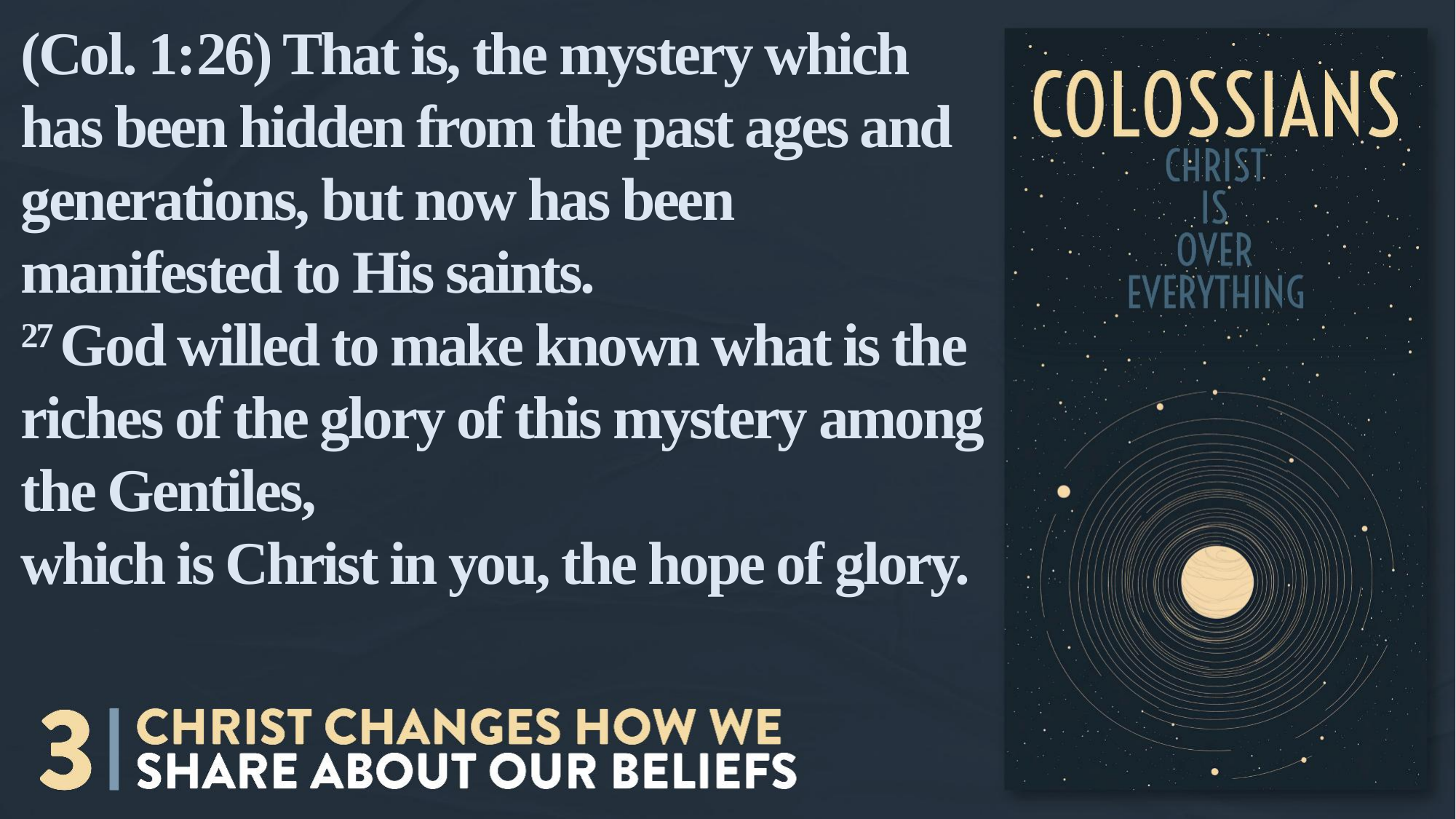

(Col. 1:26) That is, the mystery which has been hidden from the past ages and generations, but now has been manifested to His saints.
27 God willed to make known what is the riches of the glory of this mystery among the Gentiles,
which is Christ in you, the hope of glory.